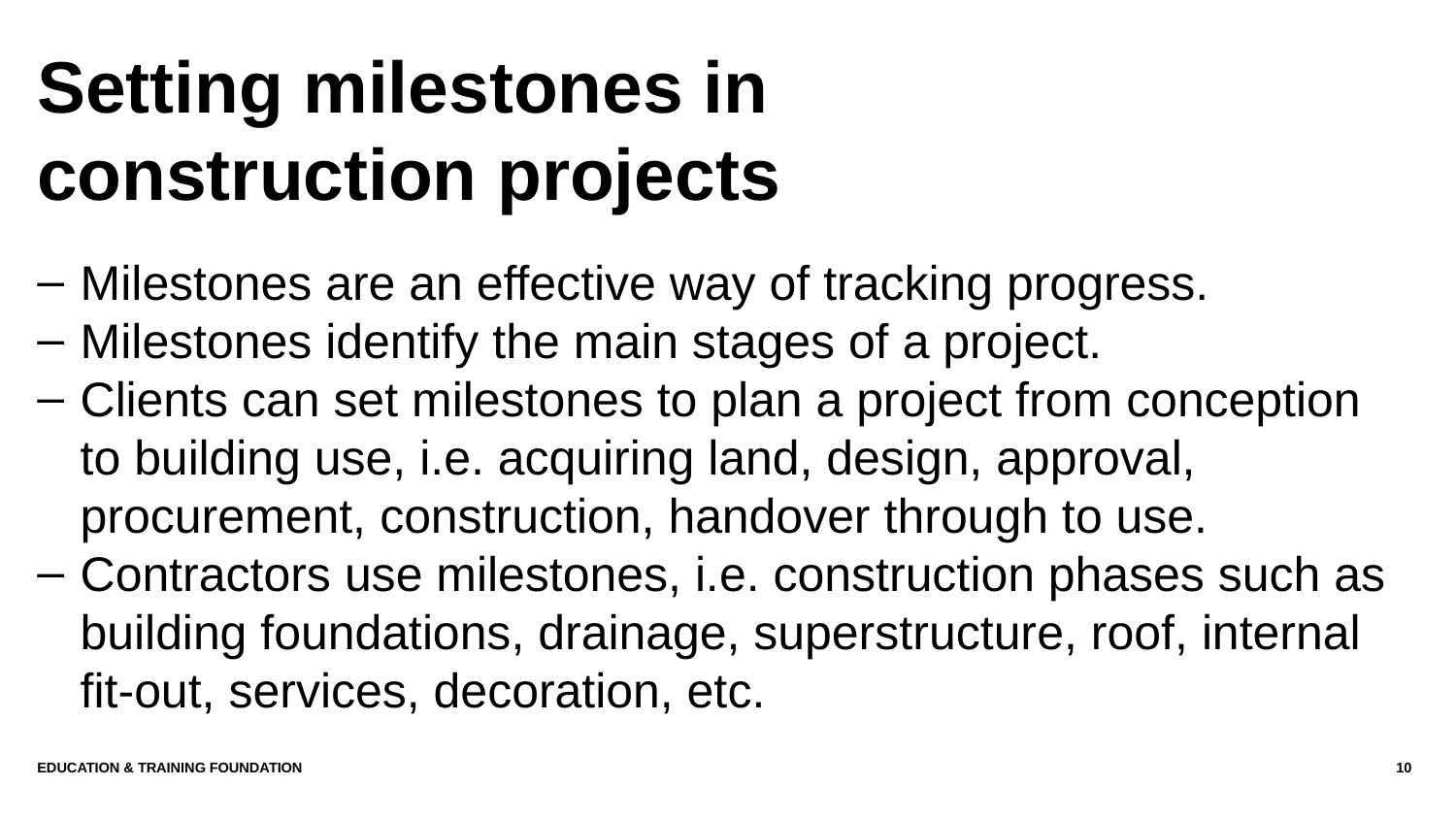

# Setting milestones in construction projects
Milestones are an effective way of tracking progress.
Milestones identify the main stages of a project.
Clients can set milestones to plan a project from conception to building use, i.e. acquiring land, design, approval, procurement, construction, handover through to use.
Contractors use milestones, i.e. construction phases such as building foundations, drainage, superstructure, roof, internal fit-out, services, decoration, etc.

Education & Training Foundation
10